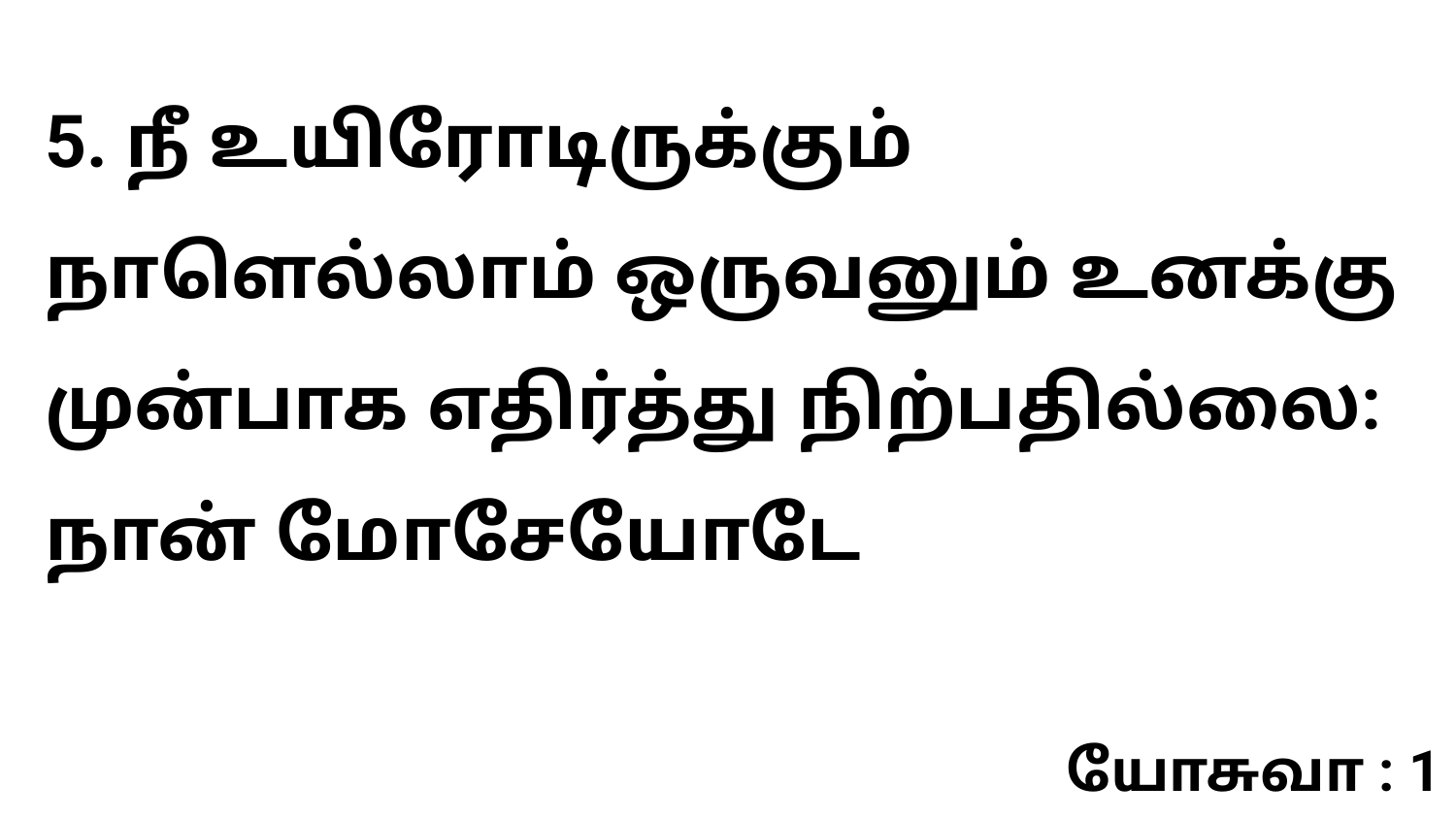

5. நீ உயிரோடிருக்கும் நாளெல்லாம் ஒருவனும் உனக்கு முன்பாக எதிர்த்து நிற்பதில்லை: நான் மோசேயோடே
யோசுவா : 1